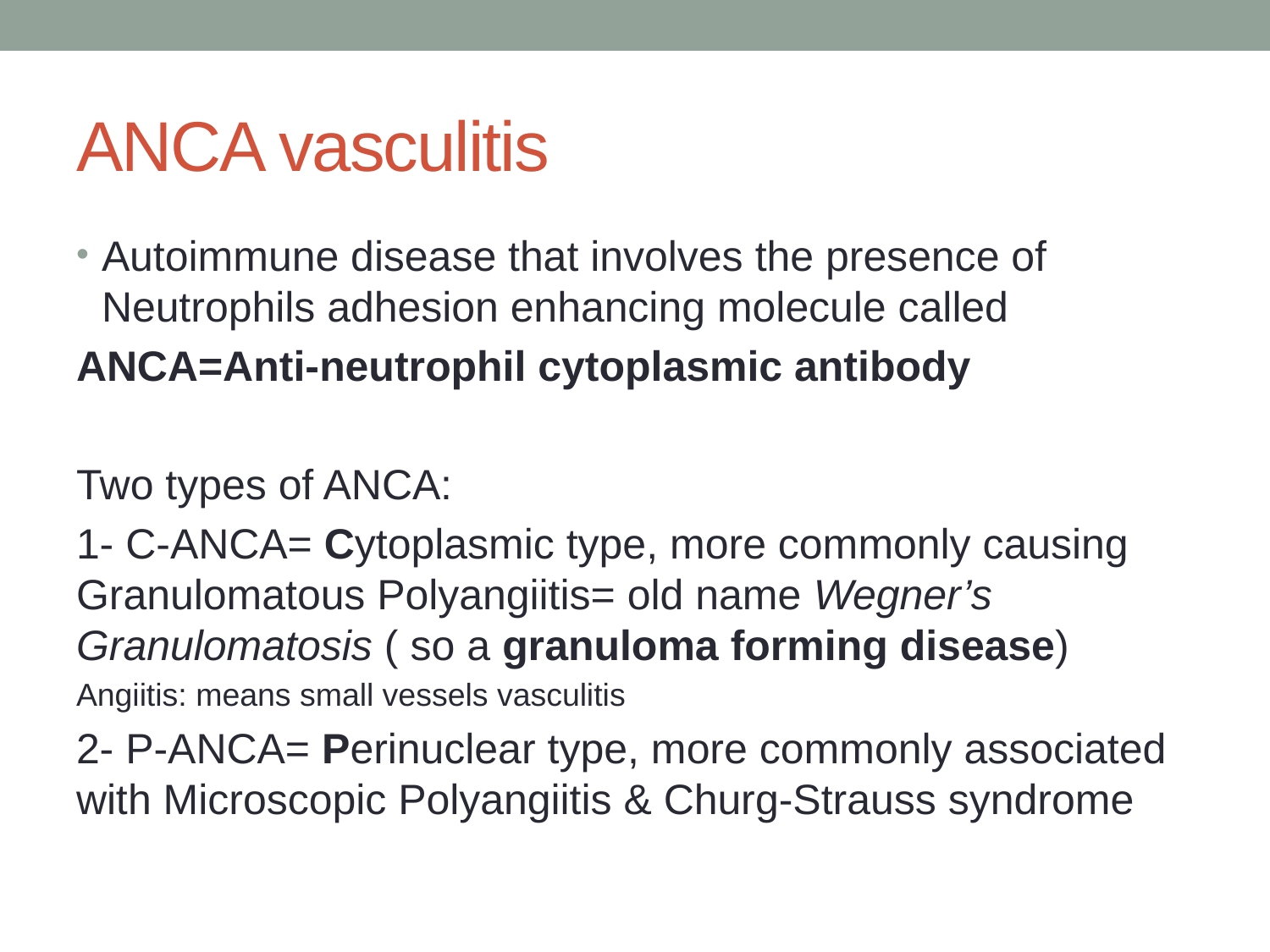

# ANCA vasculitis
Autoimmune disease that involves the presence of Neutrophils adhesion enhancing molecule called
ANCA=Anti-neutrophil cytoplasmic antibody

Two types of ANCA:
1- C-ANCA= Cytoplasmic type, more commonly causing Granulomatous Polyangiitis= old name Wegner’s Granulomatosis ( so a granuloma forming disease)
Angiitis: means small vessels vasculitis
2- P-ANCA= Perinuclear type, more commonly associated with Microscopic Polyangiitis & Churg-Strauss syndrome